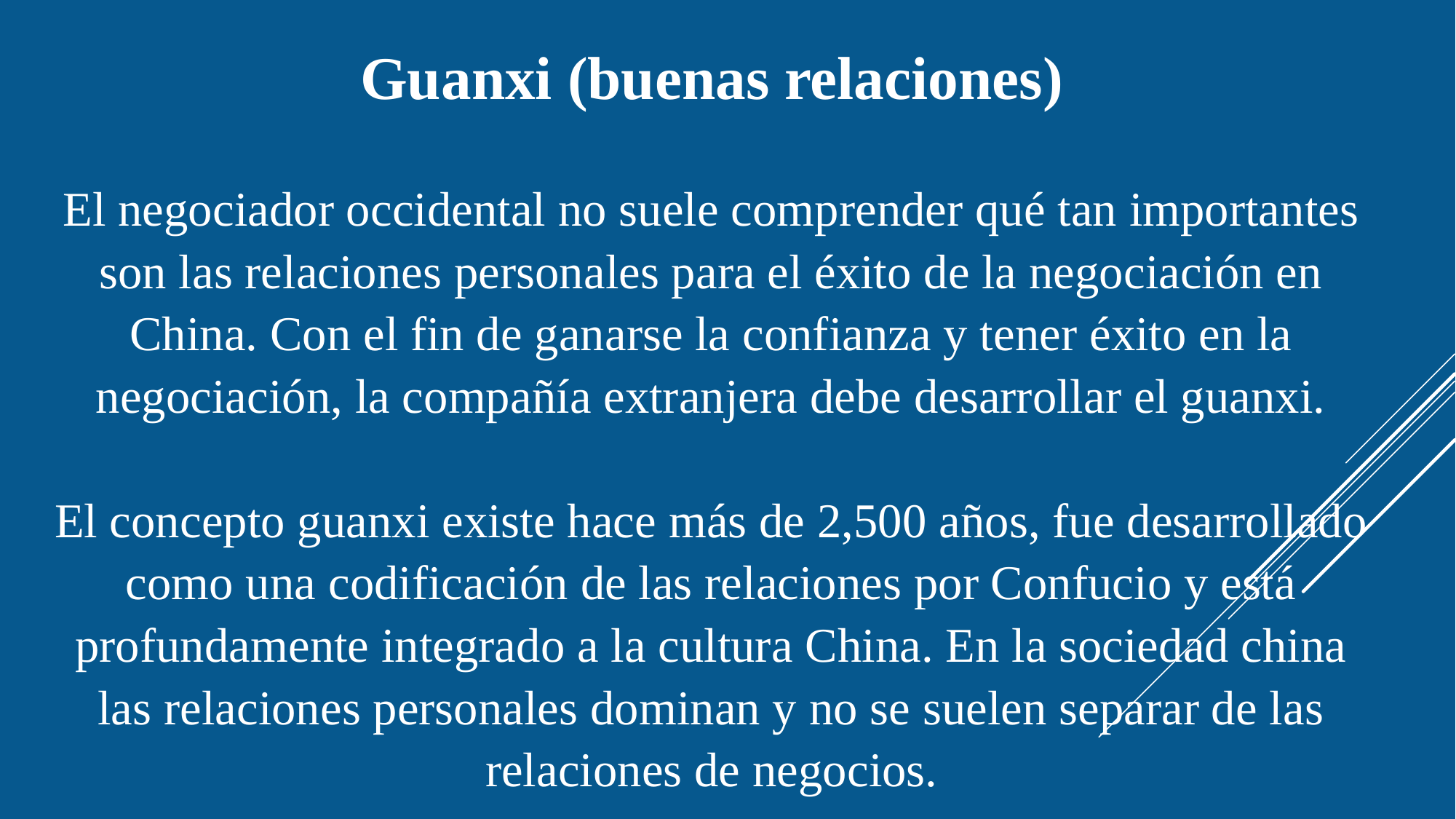

Guanxi (buenas relaciones)

El negociador occidental no suele comprender qué tan importantes son las relaciones personales para el éxito de la negociación en China. Con el fin de ganarse la confianza y tener éxito en la negociación, la compañía extranjera debe desarrollar el guanxi.

El concepto guanxi existe hace más de 2,500 años, fue desarrollado como una codificación de las relaciones por Confucio y está profundamente integrado a la cultura China. En la sociedad china las relaciones personales dominan y no se suelen separar de las relaciones de negocios.